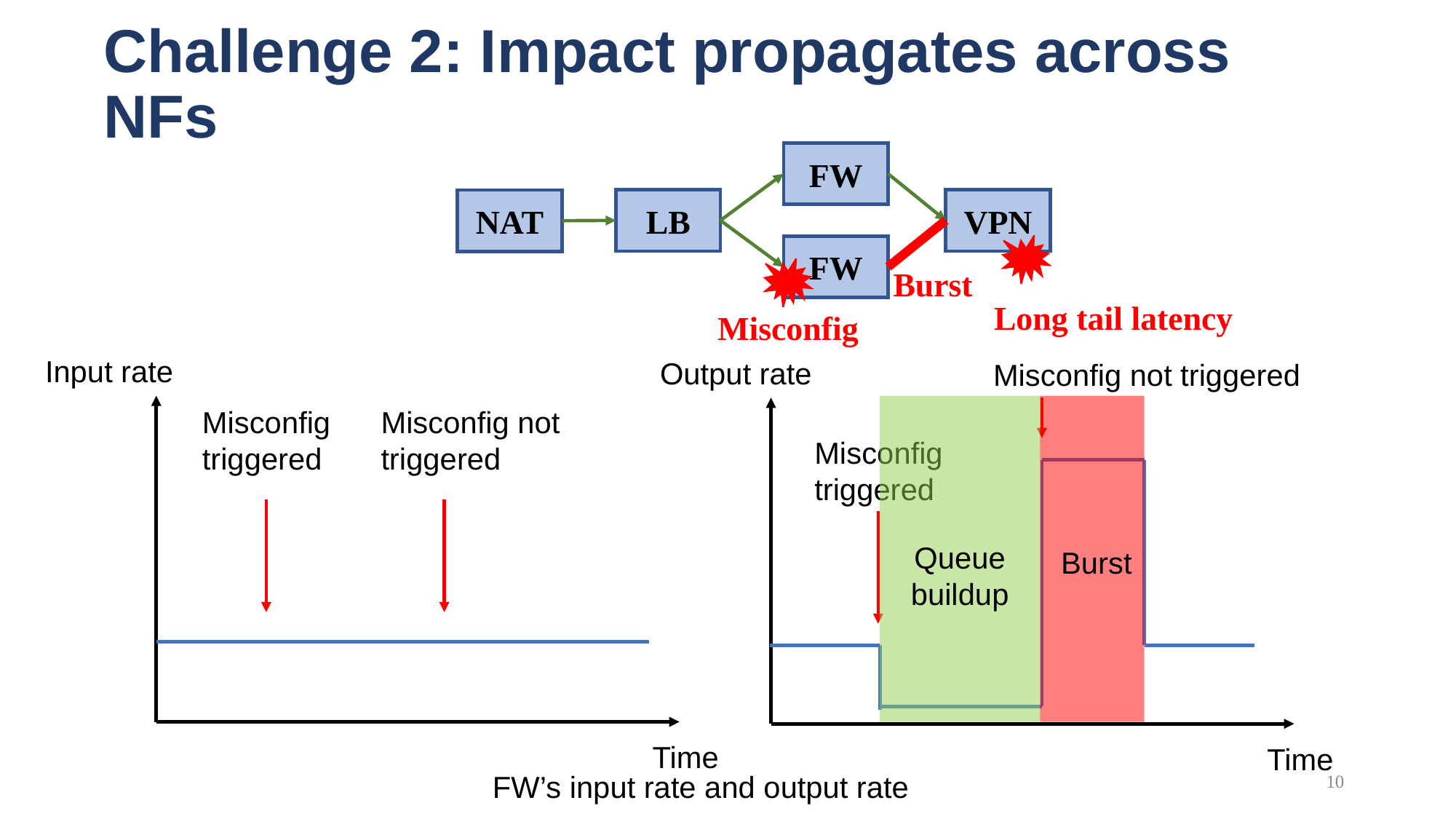

Challenge 2: Impact propagates across NFs
FW
LB
VPN
NAT
FW

Long tail latency
Burst

Misconfig
Input rate
Time
Output rate
Time
Misconfig not triggered

Misconfig triggered
Misconfig not triggered
Misconfig triggered
Queue
buildup
Burst
10
FW’s input rate and output rate